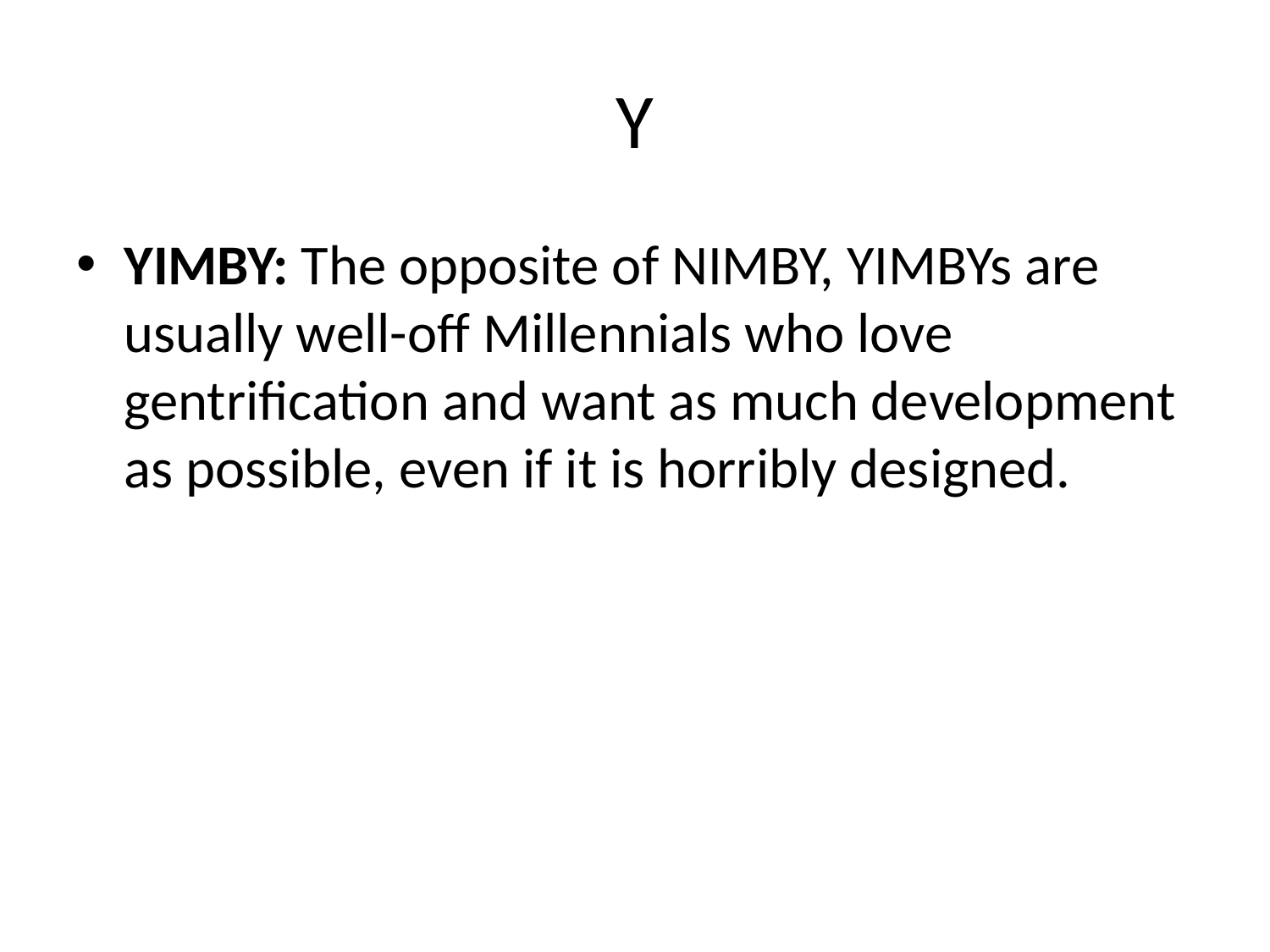

# Y
YIMBY: The opposite of NIMBY, YIMBYs are usually well-off Millennials who love gentrification and want as much development as possible, even if it is horribly designed.